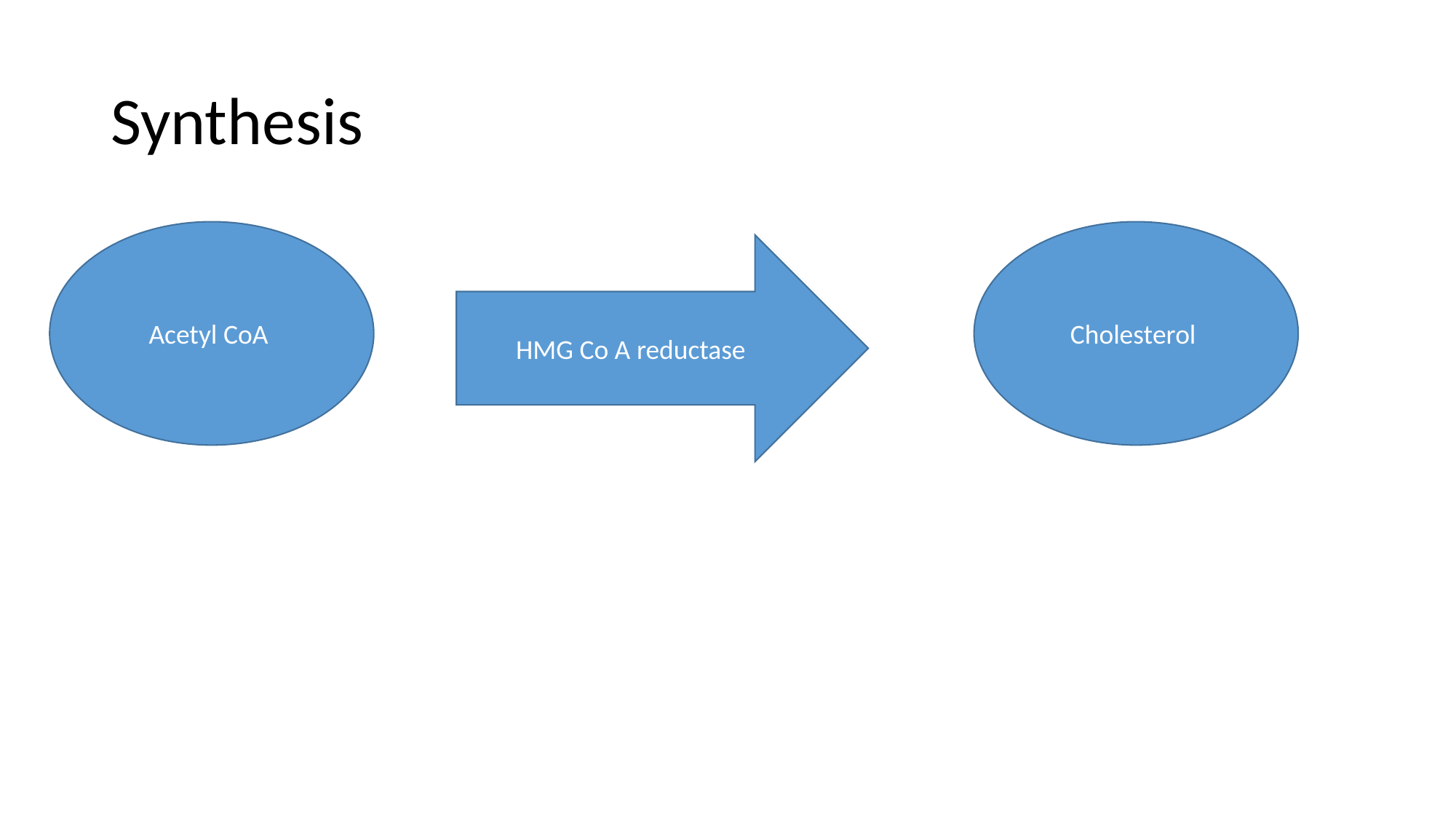

# Synthesis
Acetyl CoA
Cholesterol
HMG Co A reductase